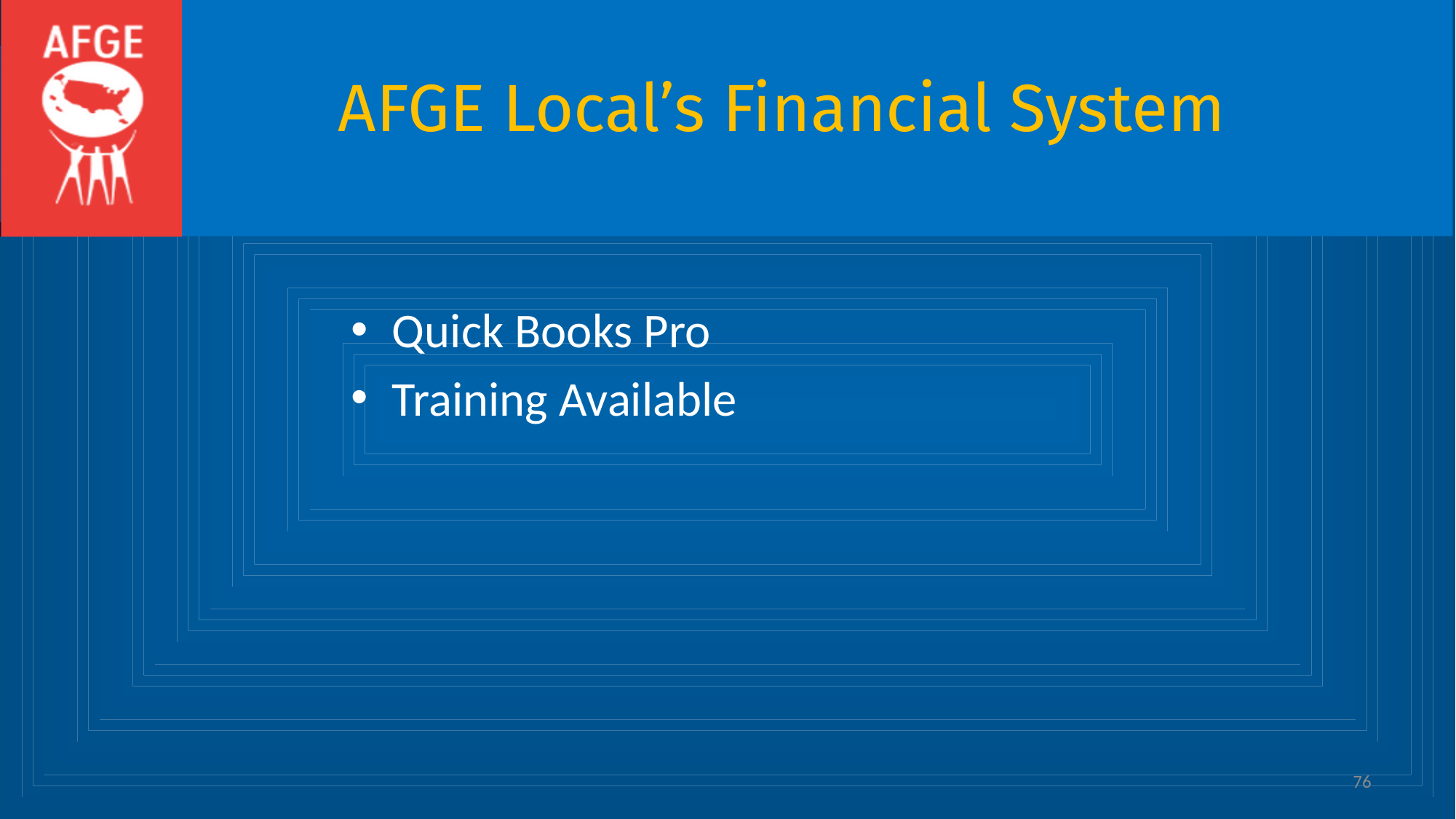

# AFGE Local’s Financial System
Quick Books Pro
Training Available

76